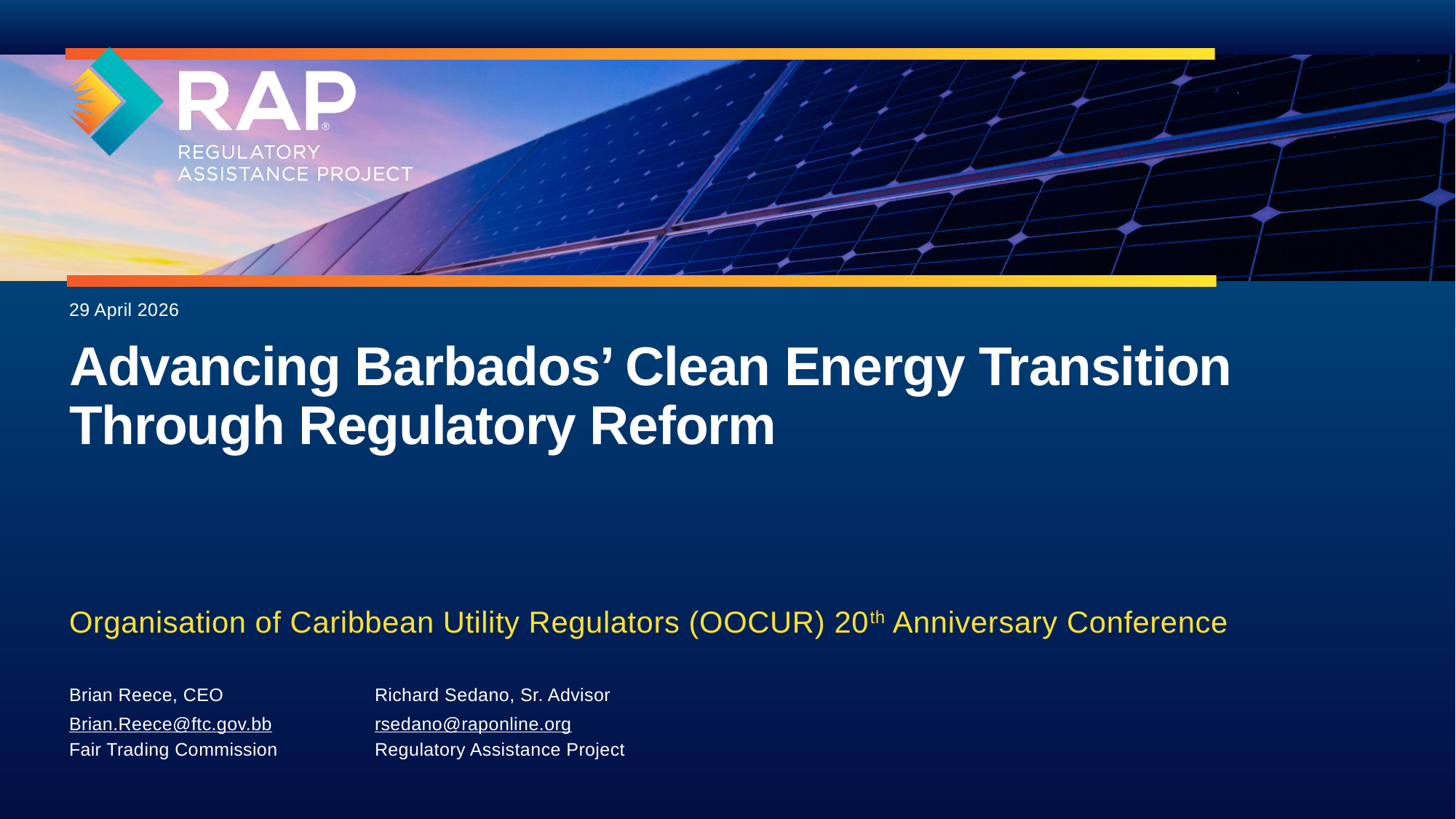

29 April 2026
# Advancing Barbados’ Clean Energy Transition           Through Regulatory Reform
Organisation of Caribbean Utility Regulators (OOCUR) 20th Anniversary Conference
Richard Sedano, Sr. Advisor
Brian Reece, CEO
rsedano@raponline.org
Brian.Reece@ftc.gov.bb
Regulatory Assistance Project
Fair Trading Commission